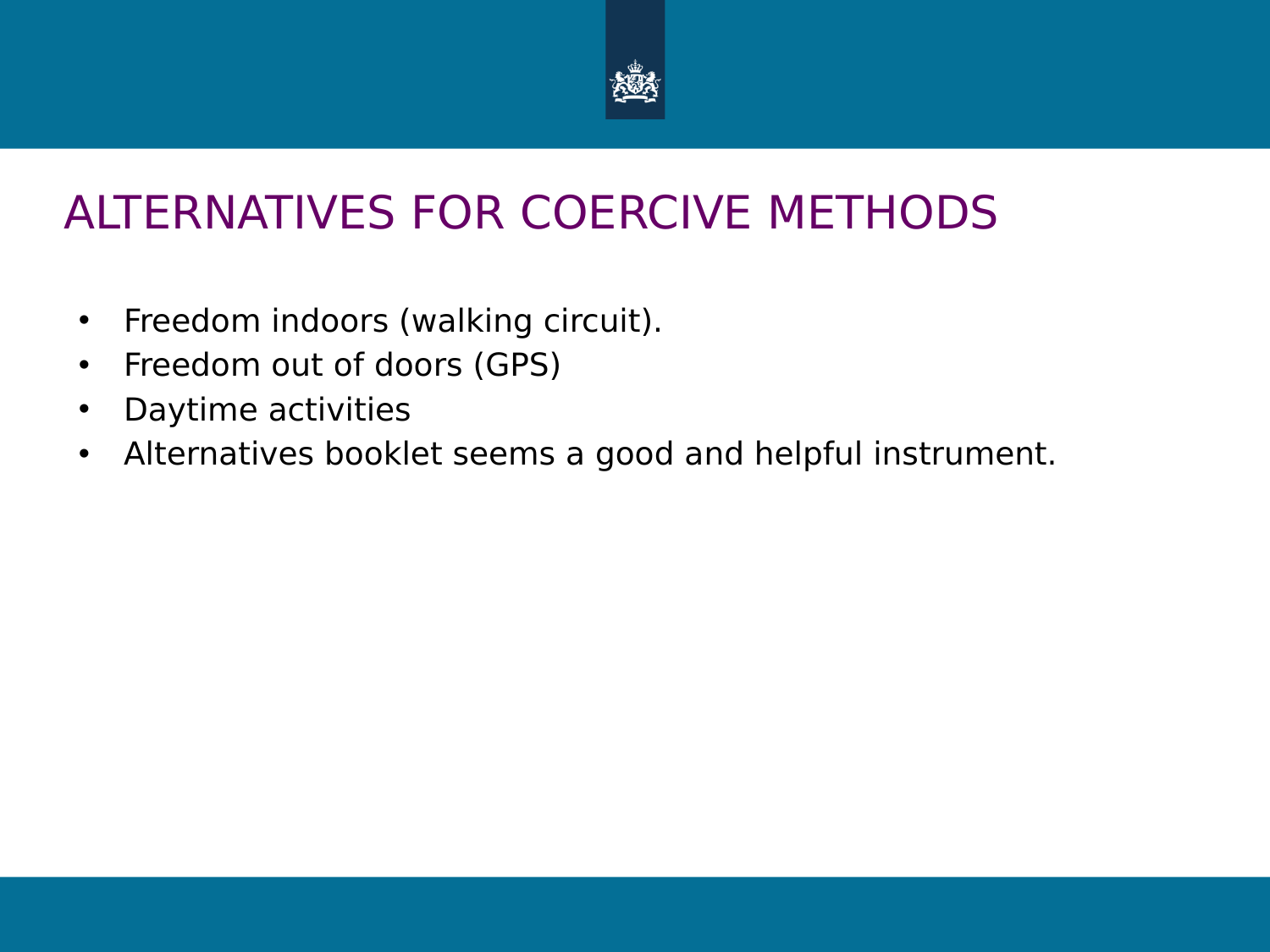

# ALTERNATIVES FOR COERCIVE METHODS

Freedom indoors (walking circuit).
Freedom out of doors (GPS)
Daytime activities
Alternatives booklet seems a good and helpful instrument.